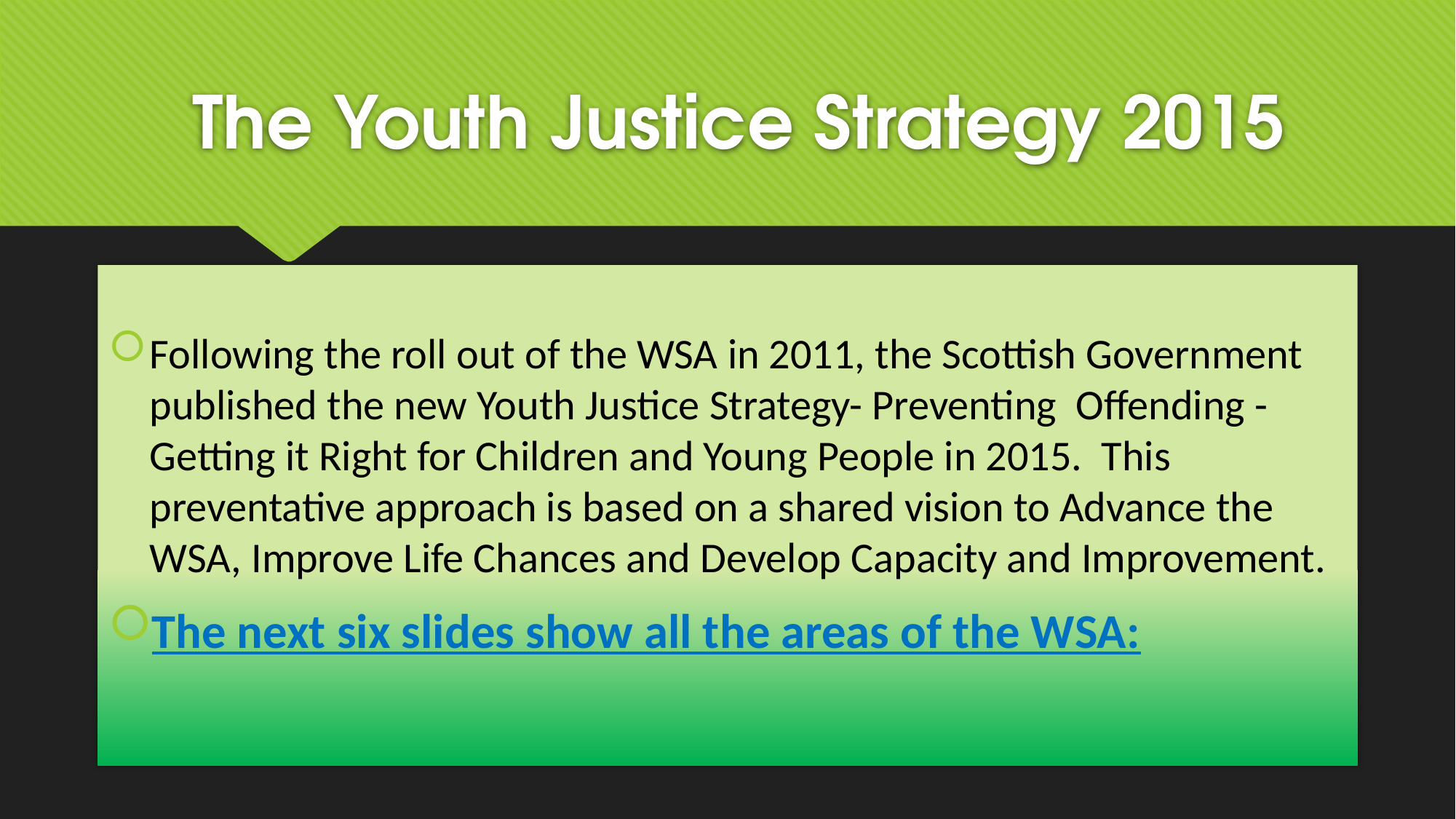

# The Youth Justice Strategy 2015
Following the roll out of the WSA in 2011, the Scottish Government published the new Youth Justice Strategy- Preventing  Offending -Getting it Right for Children and Young People in 2015.  This preventative approach is based on a shared vision to Advance the WSA, Improve Life Chances and Develop Capacity and Improvement.
The next six slides show all the areas of the WSA: